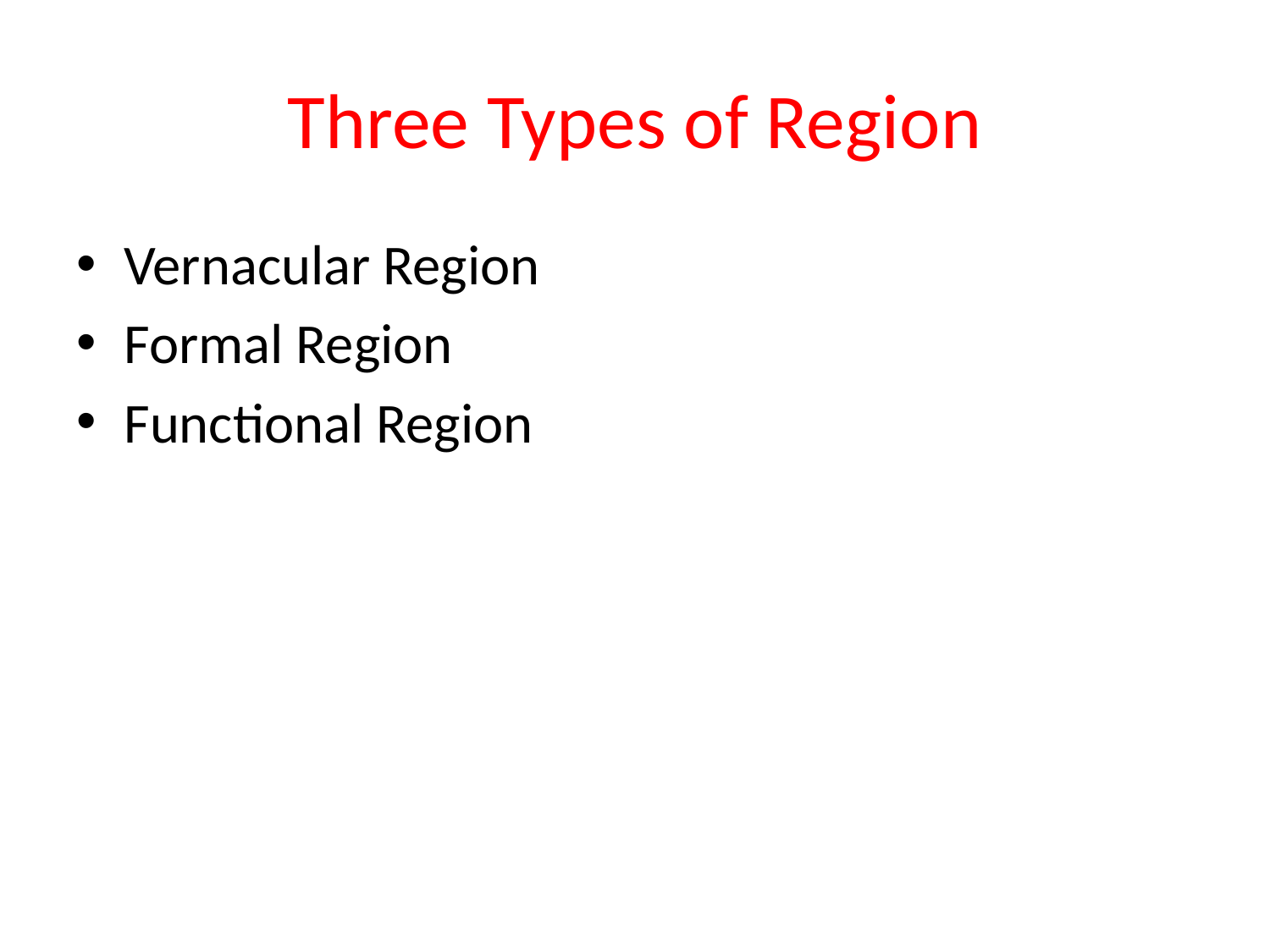

# Three Types of Region
Vernacular Region
Formal Region
Functional Region